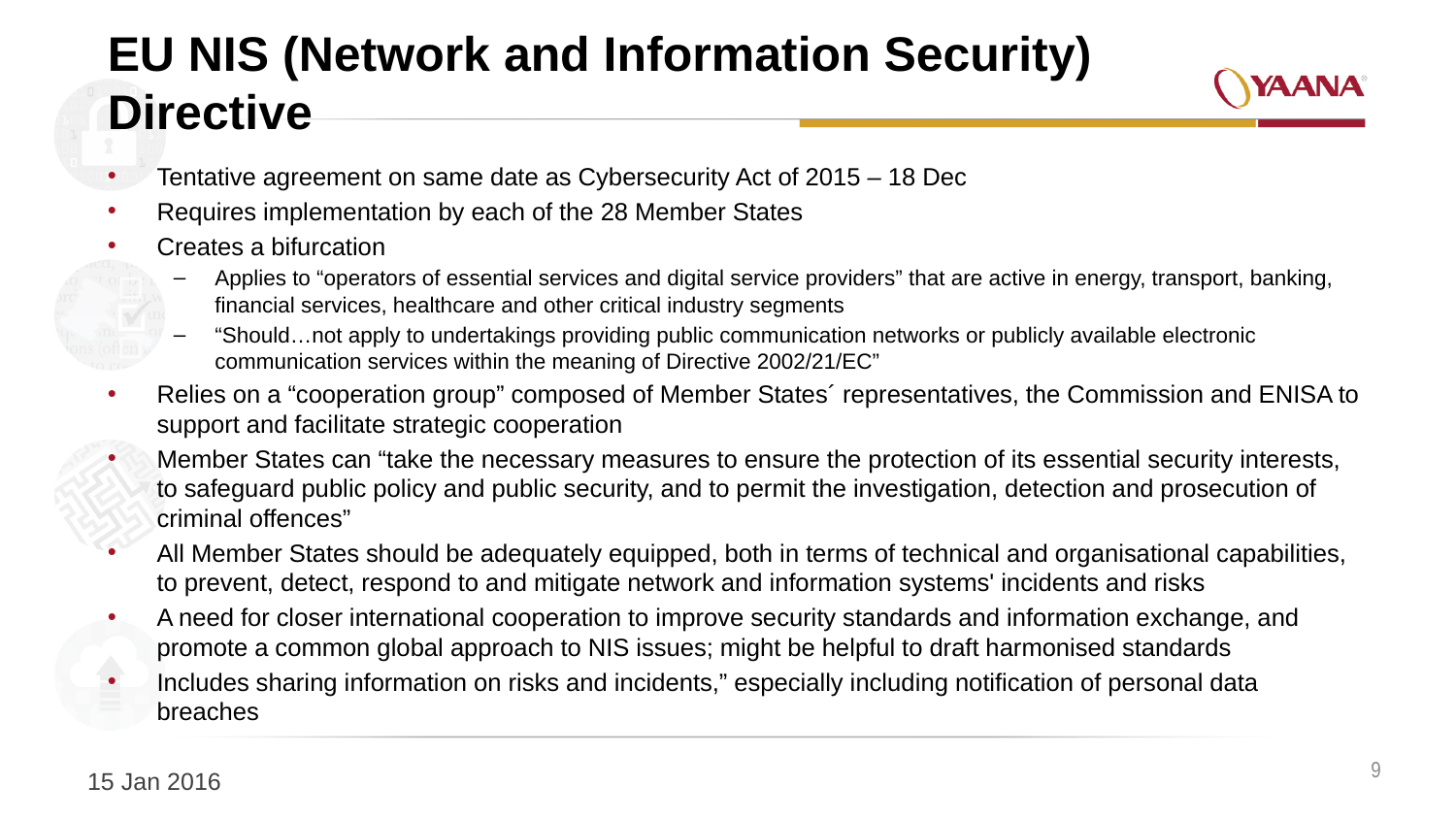

# EU NIS (Network and Information Security) Directive
Tentative agreement on same date as Cybersecurity Act of 2015 – 18 Dec
Requires implementation by each of the 28 Member States
Creates a bifurcation
Applies to “operators of essential services and digital service providers” that are active in energy, transport, banking, financial services, healthcare and other critical industry segments
“Should…not apply to undertakings providing public communication networks or publicly available electronic communication services within the meaning of Directive 2002/21/EC”
Relies on a “cooperation group” composed of Member States´ representatives, the Commission and ENISA to support and facilitate strategic cooperation
Member States can “take the necessary measures to ensure the protection of its essential security interests, to safeguard public policy and public security, and to permit the investigation, detection and prosecution of criminal offences”
All Member States should be adequately equipped, both in terms of technical and organisational capabilities, to prevent, detect, respond to and mitigate network and information systems' incidents and risks
A need for closer international cooperation to improve security standards and information exchange, and promote a common global approach to NIS issues; might be helpful to draft harmonised standards
Includes sharing information on risks and incidents,” especially including notification of personal data breaches
9
15 Jan 2016